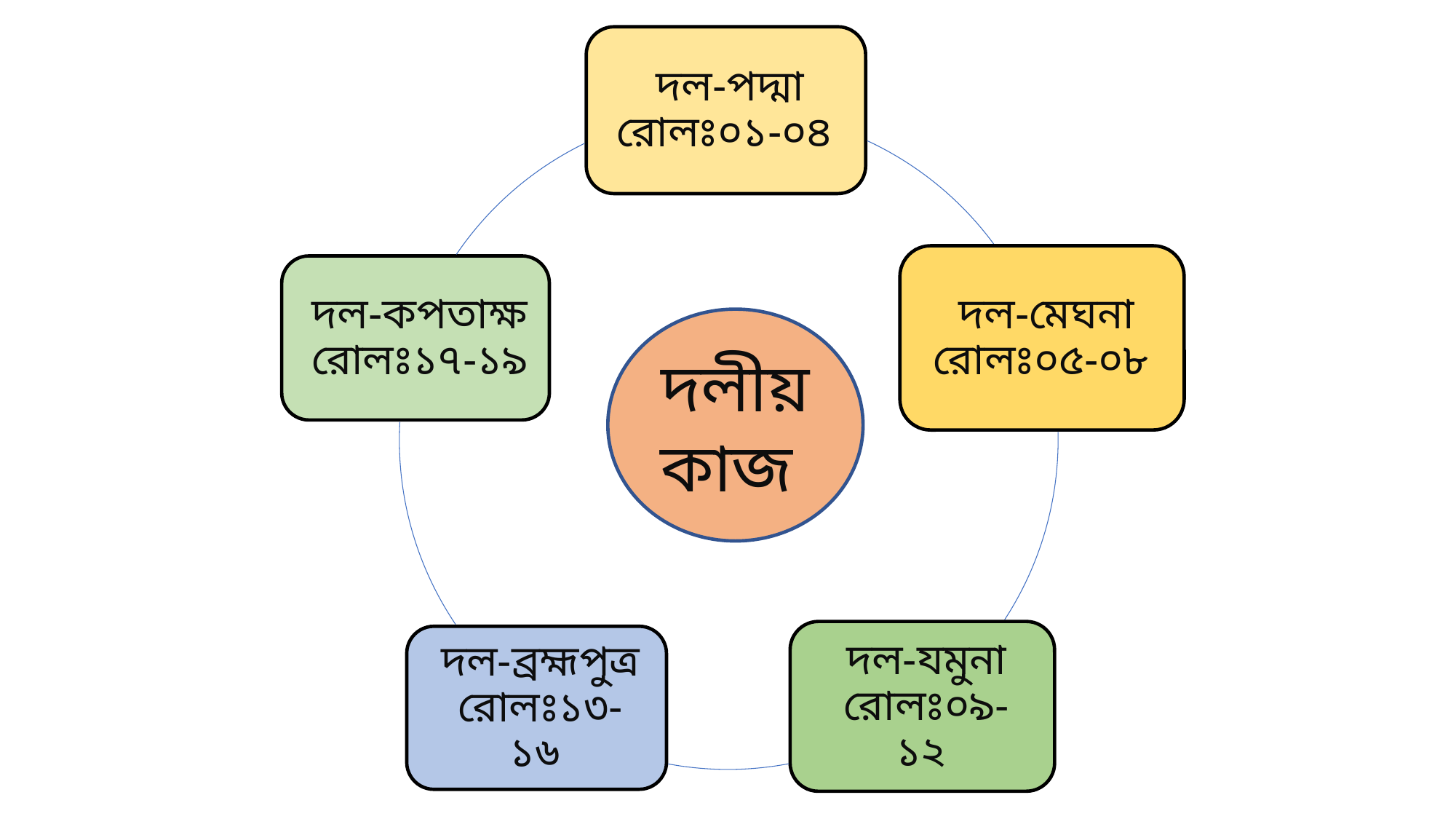

দল-পদ্মা রোলঃ০১-০৪
দল-মেঘনা রোলঃ০৫-০৮
দল-যমুনা রোলঃ০৯-১২
দল-ব্রহ্মপুত্র রোলঃ১৩-১৬
দল-কপতাক্ষ রোলঃ১৭-১৯
দলীয় কাজ